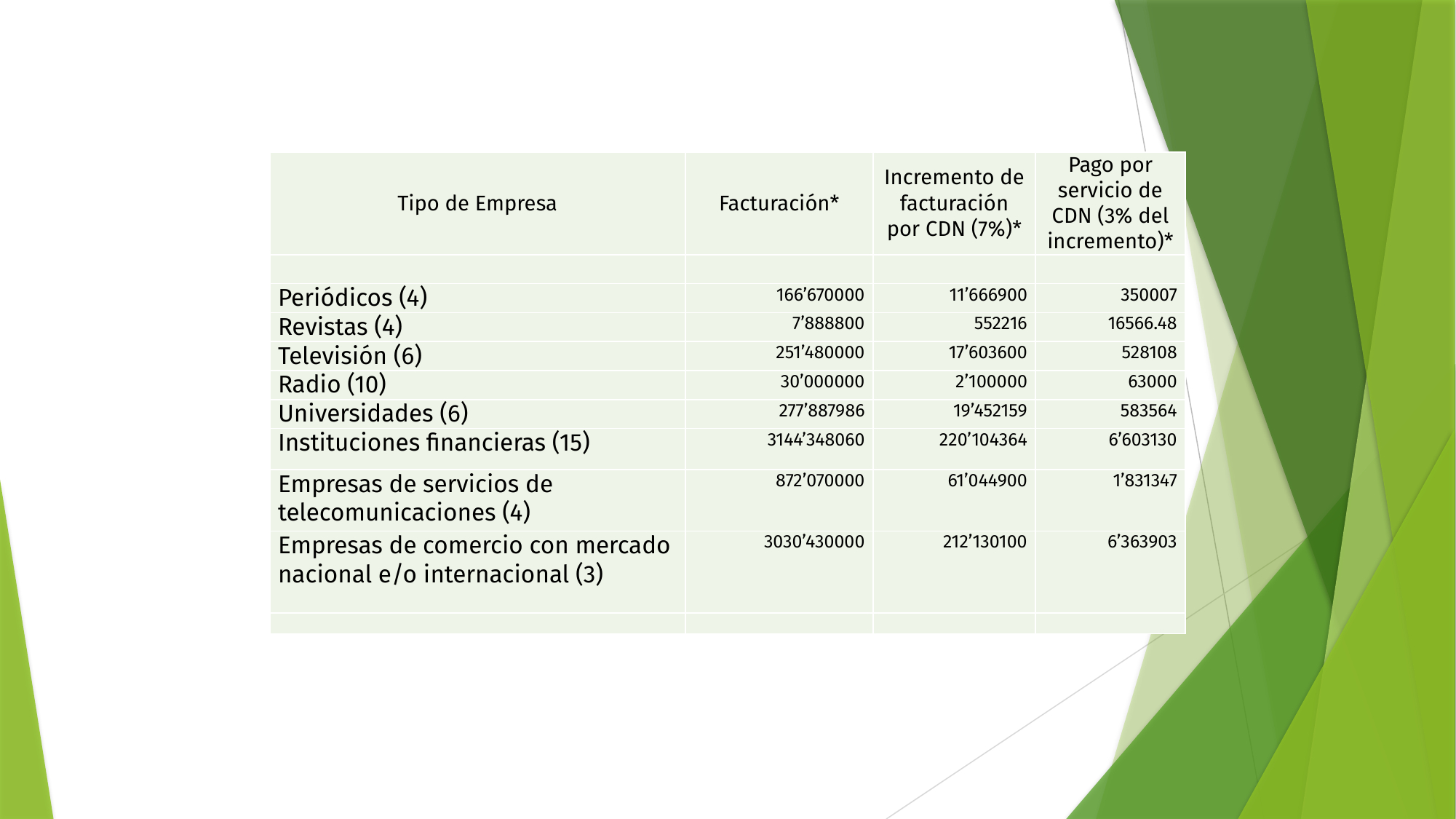

| Tipo de Empresa | Facturación\* | Incremento de facturación por CDN (7%)\* | Pago por servicio de CDN (3% del incremento)\* |
| --- | --- | --- | --- |
|  |  |  |  |
| Periódicos (4) | 166’670000 | 11’666900 | 350007 |
| Revistas (4) | 7’888800 | 552216 | 16566.48 |
| Televisión (6) | 251’480000 | 17’603600 | 528108 |
| Radio (10) | 30’000000 | 2’100000 | 63000 |
| Universidades (6) | 277’887986 | 19’452159 | 583564 |
| Instituciones financieras (15) | 3144’348060 | 220’104364 | 6’603130 |
| Empresas de servicios de telecomunicaciones (4) | 872’070000 | 61’044900 | 1’831347 |
| Empresas de comercio con mercado nacional e/o internacional (3) | 3030’430000 | 212’130100 | 6’363903 |
|  |  |  |  |